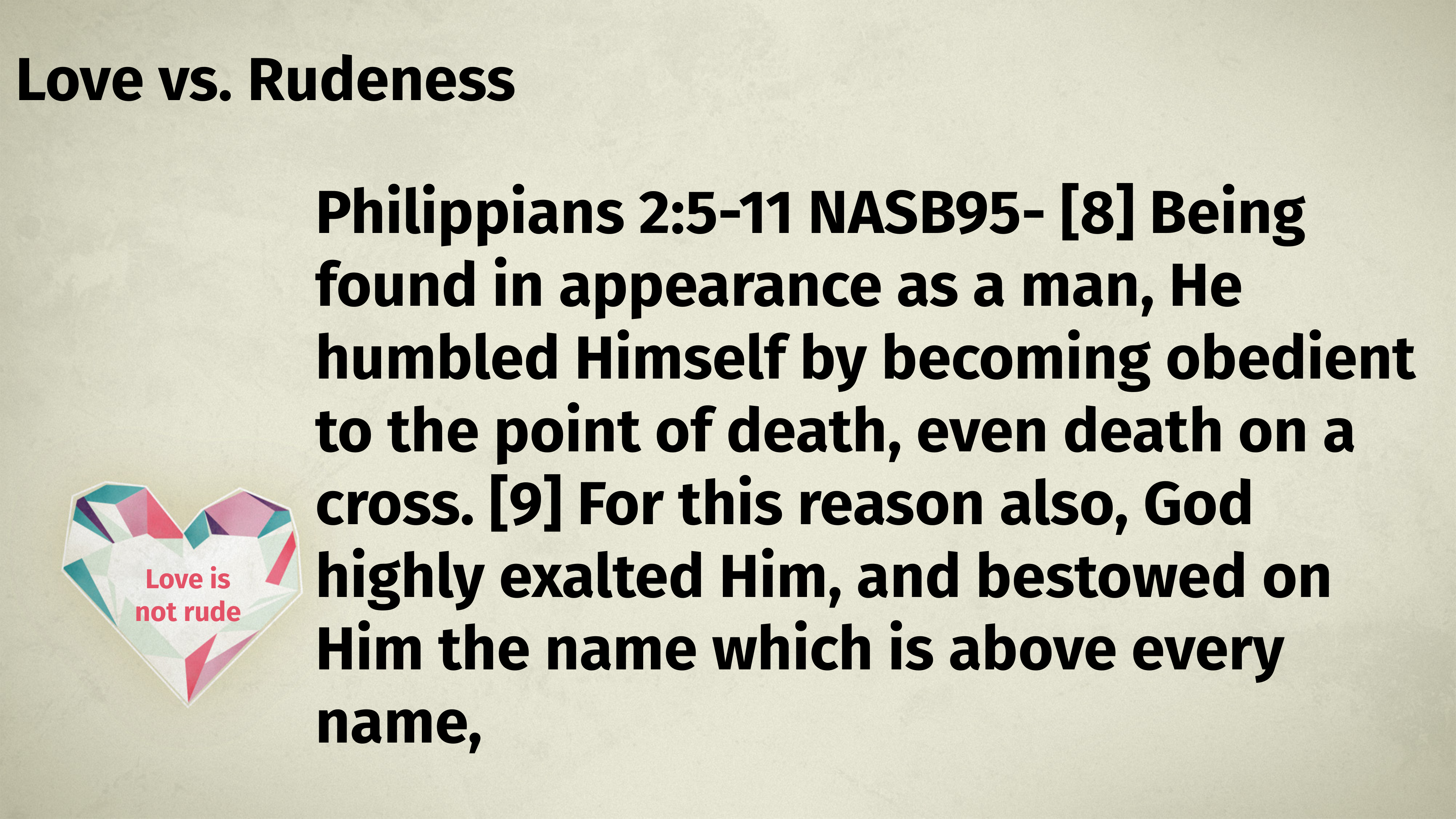

Love vs. Rudeness
Philippians 2:5-11 NASB95- [8] Being found in appearance as a man, He humbled Himself by becoming obedient to the point of death, even death on a cross. [9] For this reason also, God highly exalted Him, and bestowed on Him the name which is above every name,
# Love is not rude